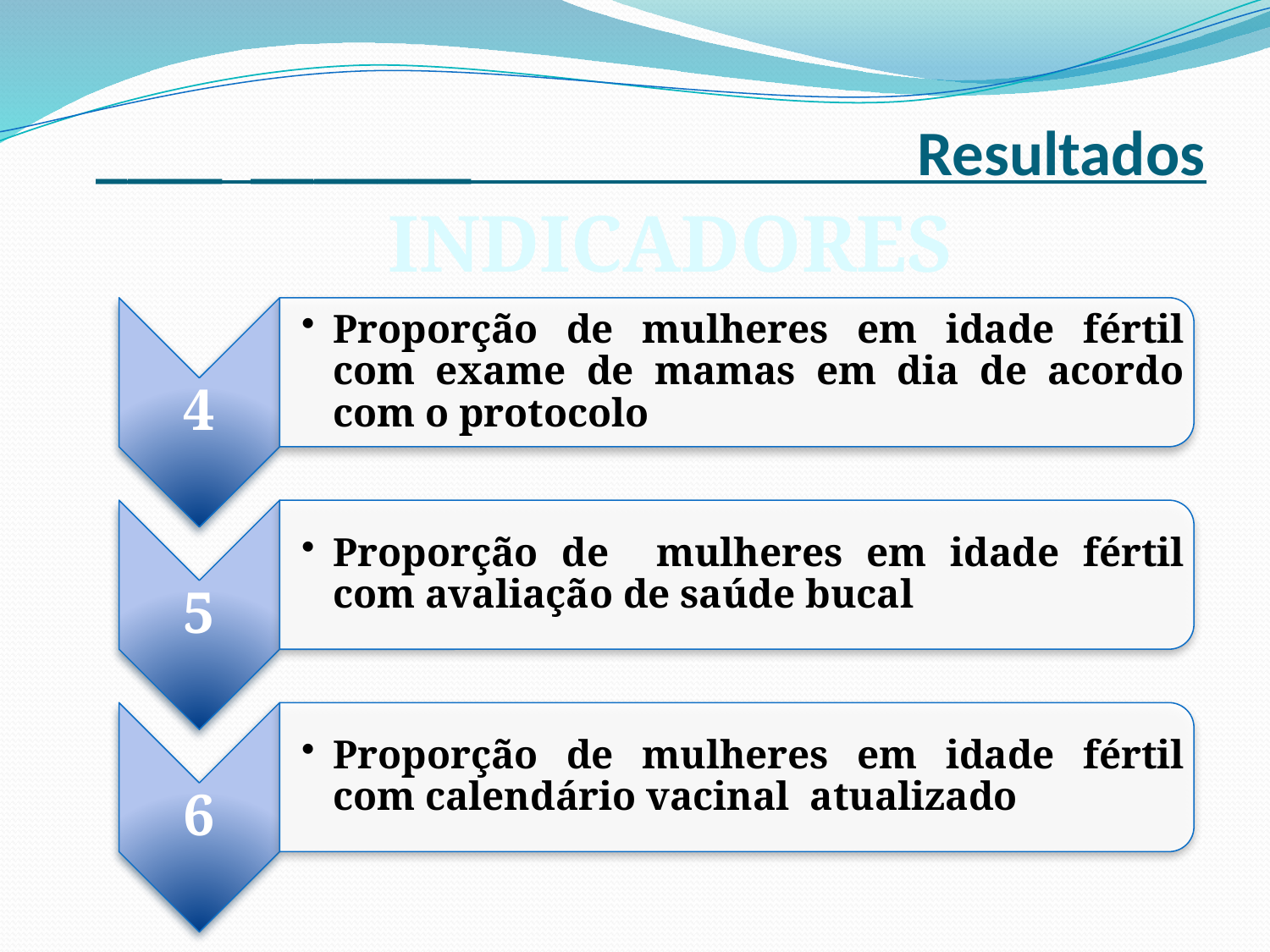

____  _______                               Resultados
INDICADORES
4
Proporção de mulheres em idade fértil com exame de mamas em dia de acordo com o protocolo
5
Proporção de  mulheres em idade fértil com avaliação de saúde bucal
6
Proporção de mulheres em idade fértil com calendário vacinal  atualizado